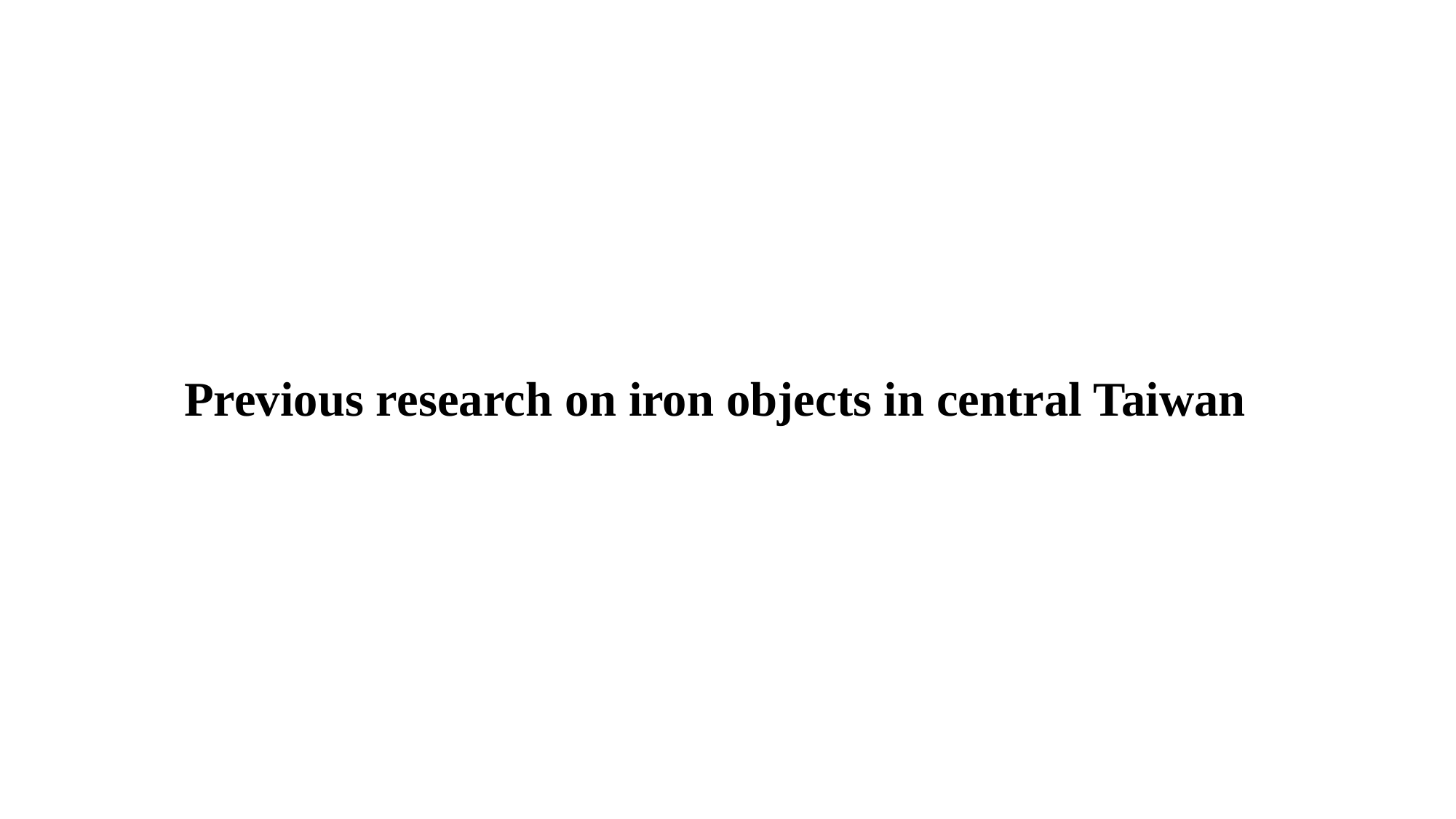

# Previous research on iron objects in central Taiwan